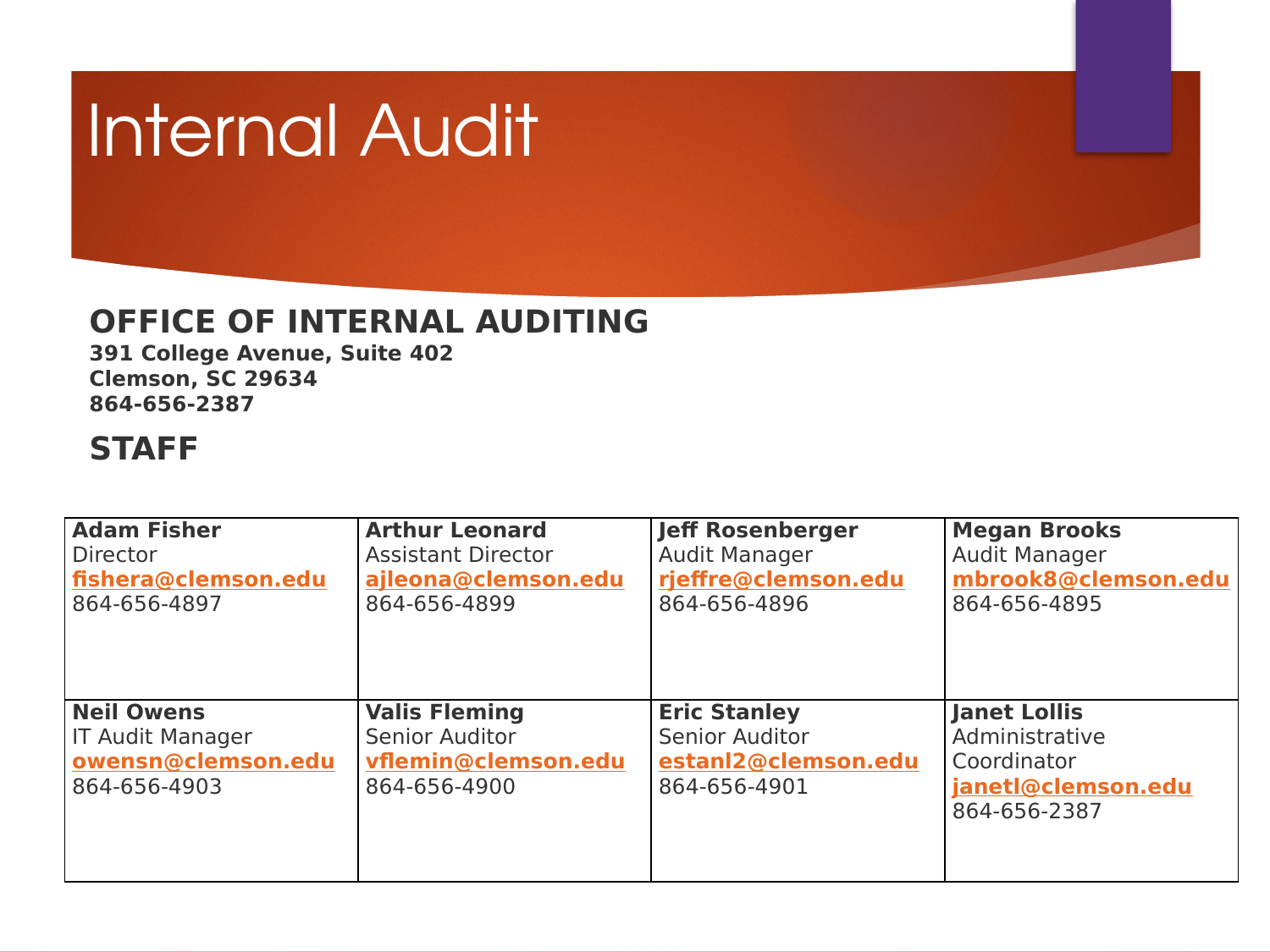

# Internal Audit
OFFICE OF INTERNAL AUDITING
391 College Avenue, Suite 402
Clemson, SC 29634
864-656-2387

STAFF
| Adam Fisher Director fishera@clemson.edu 864-656-4897 | Arthur Leonard Assistant Director ajleona@clemson.edu 864-656-4899 | Jeff Rosenberger Audit Manager rjeffre@clemson.edu 864-656-4896 | Megan Brooks Audit Manager mbrook8@clemson.edu 864-656-4895 |
| --- | --- | --- | --- |
| Neil Owens IT Audit Manager owensn@clemson.edu 864-656-4903 | Valis Fleming Senior Auditor vflemin@clemson.edu 864-656-4900 | Eric Stanley Senior Auditor estanl2@clemson.edu 864-656-4901 | Janet Lollis Administrative Coordinator janetl@clemson.edu 864-656-2387 |